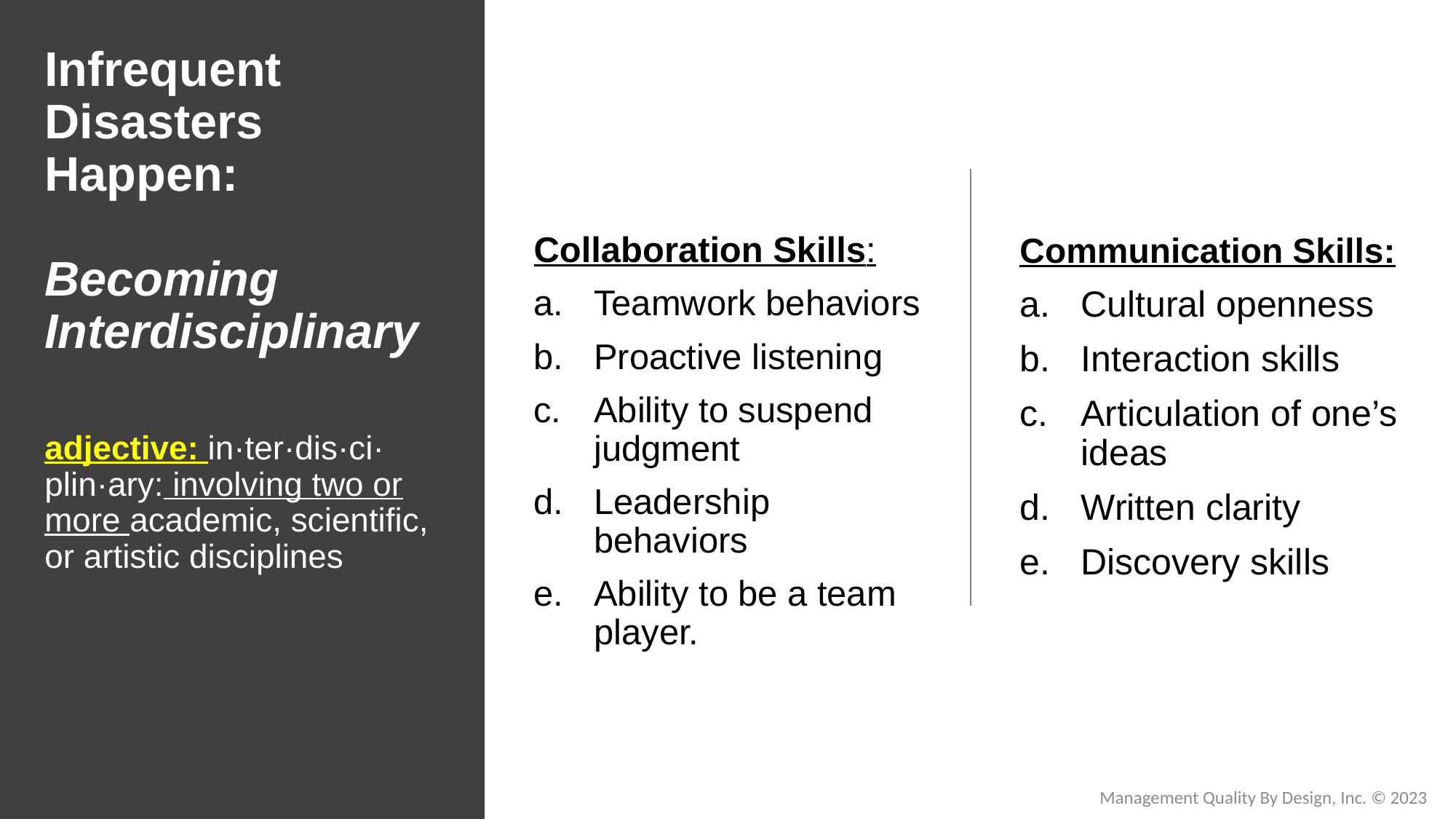

# Infrequent Disasters Happen: Becoming Interdisciplinary adjective: in·​ter·​dis·​ci·​plin·​ary: involving two or more academic, scientific, or artistic disciplines

Collaboration Skills:
Teamwork behaviors
Proactive listening
Ability to suspend judgment
Leadership behaviors
Ability to be a team player.

Communication Skills:
Cultural openness
Interaction skills
Articulation of one’s ideas
Written clarity
Discovery skills
Management Quality By Design, Inc. © 2023